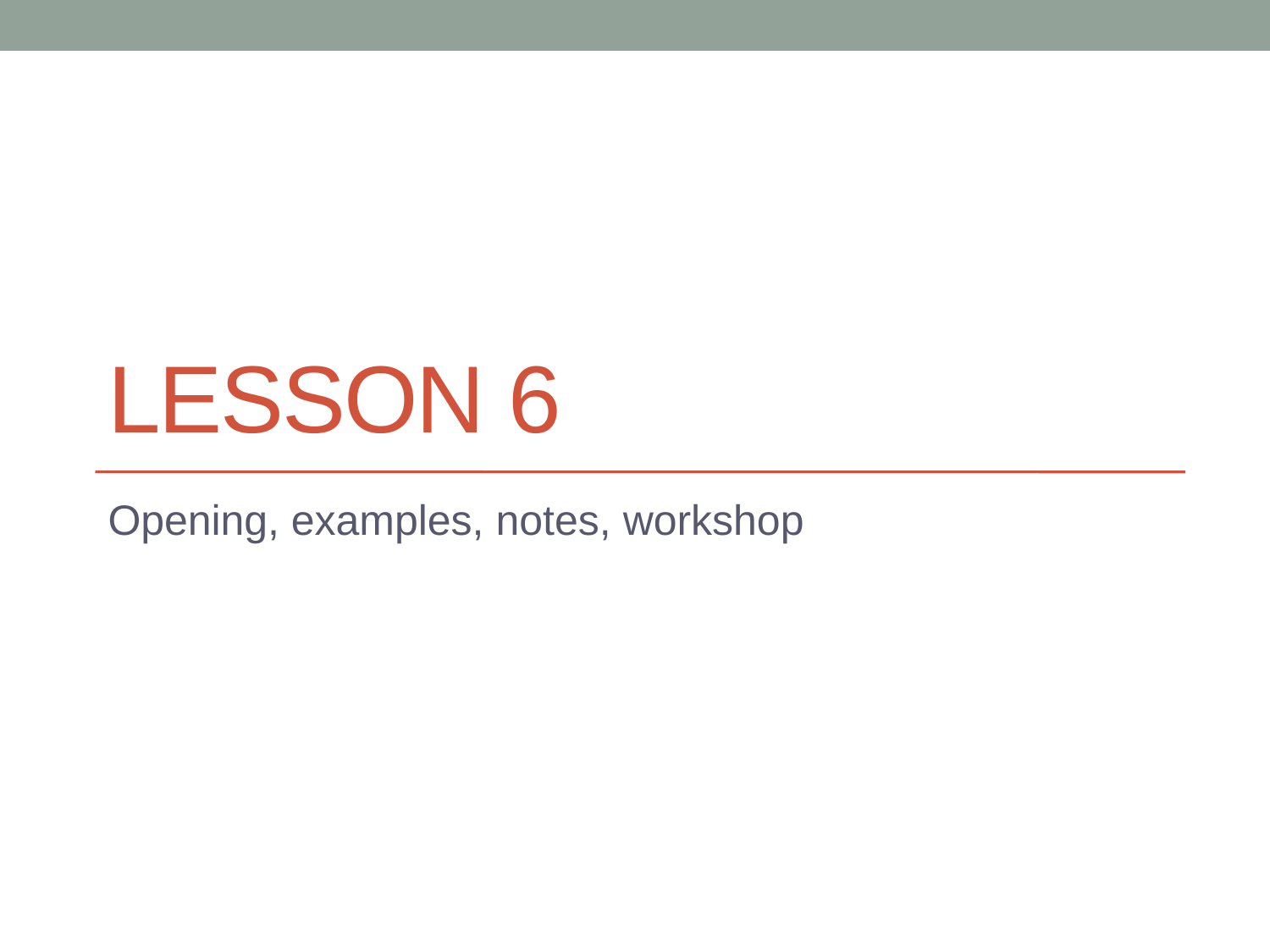

# Lesson 6
Opening, examples, notes, workshop